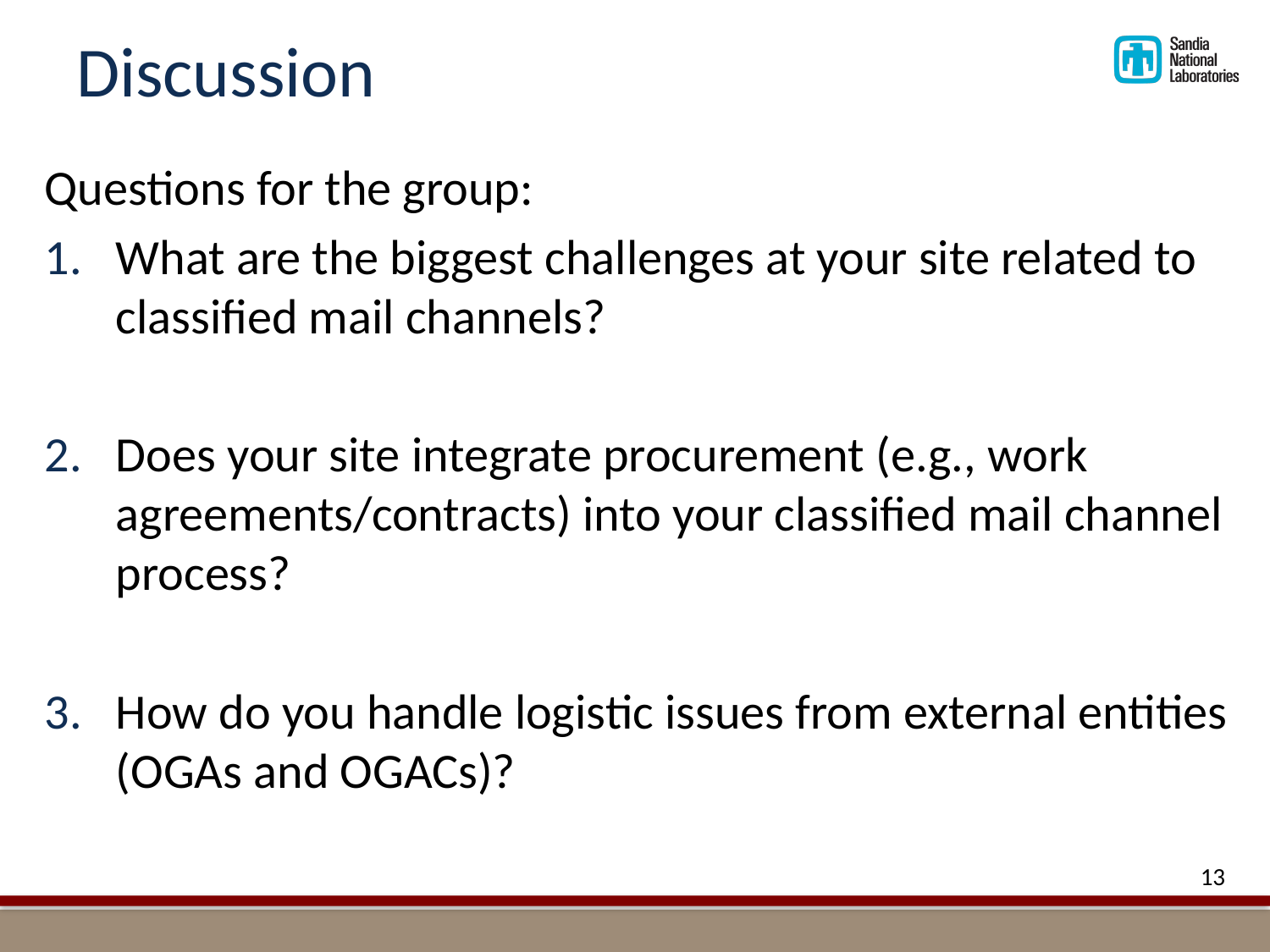

# Discussion
Questions for the group:
What are the biggest challenges at your site related to classified mail channels?

Does your site integrate procurement (e.g., work agreements/contracts) into your classified mail channel process?

How do you handle logistic issues from external entities (OGAs and OGACs)?
13